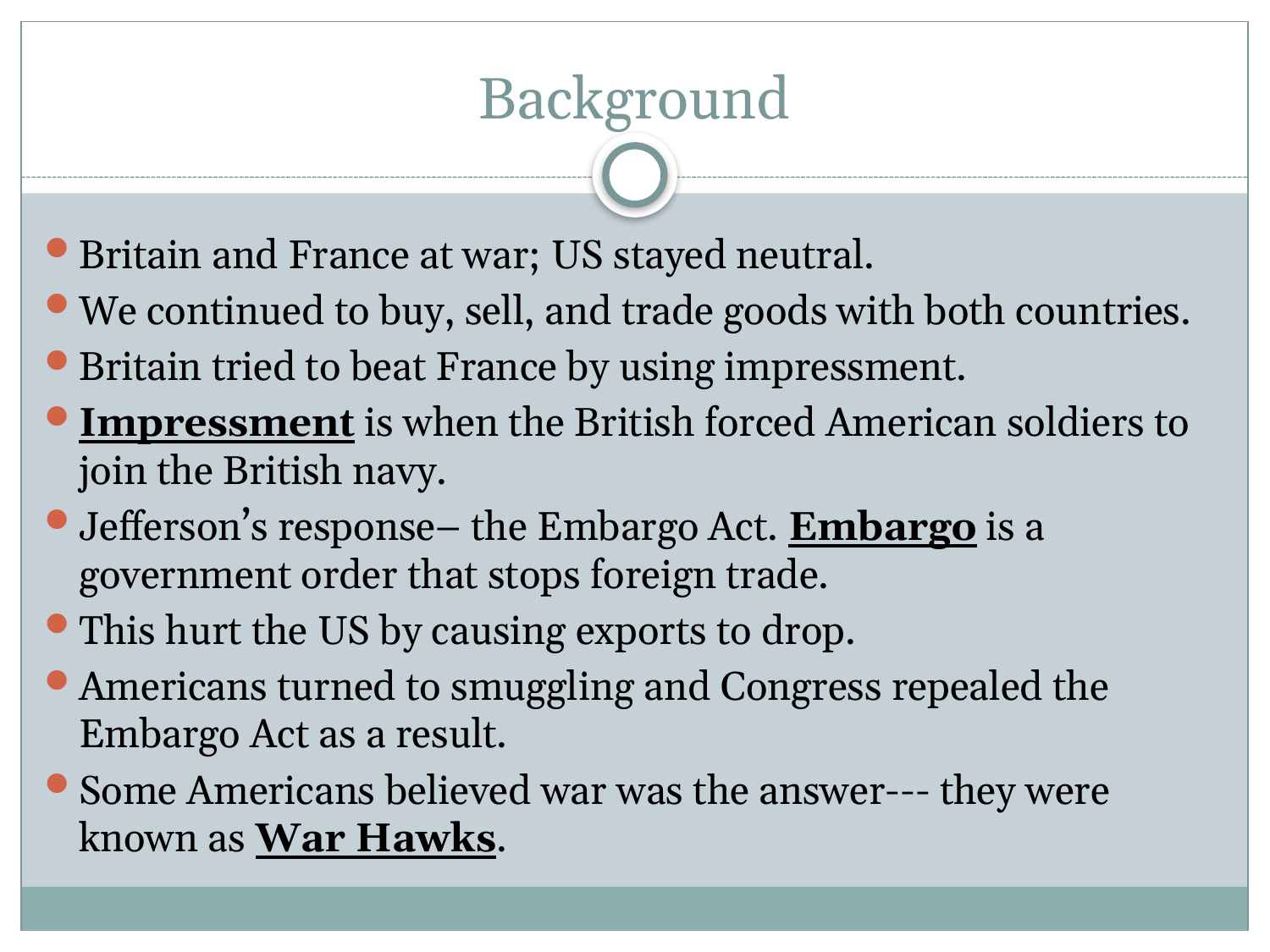

# Background
Britain and France at war; US stayed neutral.
We continued to buy, sell, and trade goods with both countries.
Britain tried to beat France by using impressment.
Impressment is when the British forced American soldiers to join the British navy.
Jefferson’s response– the Embargo Act. Embargo is a government order that stops foreign trade.
This hurt the US by causing exports to drop.
Americans turned to smuggling and Congress repealed the Embargo Act as a result.
Some Americans believed war was the answer--- they were known as War Hawks.